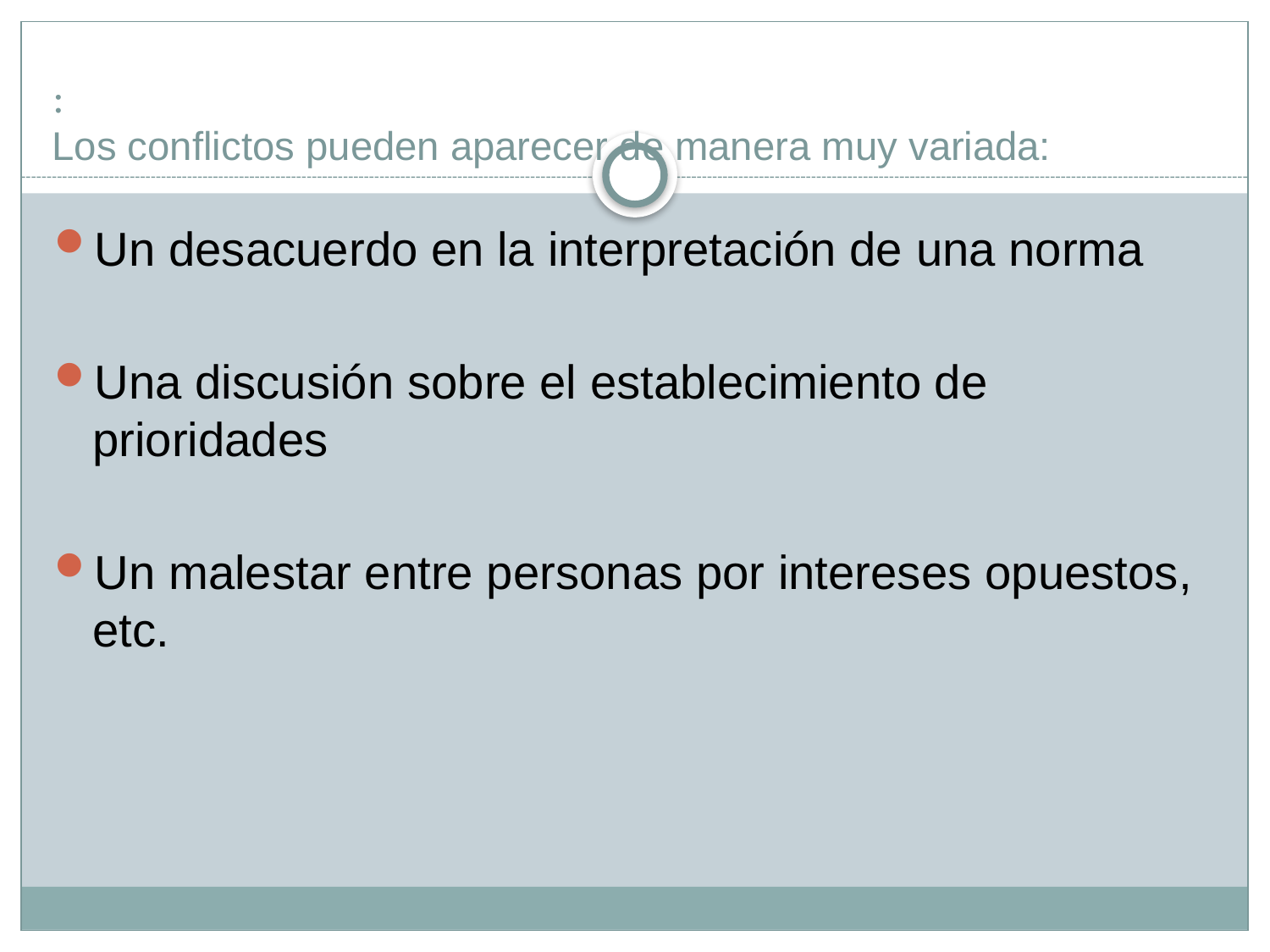

# : Los conflictos pueden aparecer de manera muy variada:
Un desacuerdo en la interpretación de una norma

Una discusión sobre el establecimiento de prioridades

Un malestar entre personas por intereses opuestos, etc.